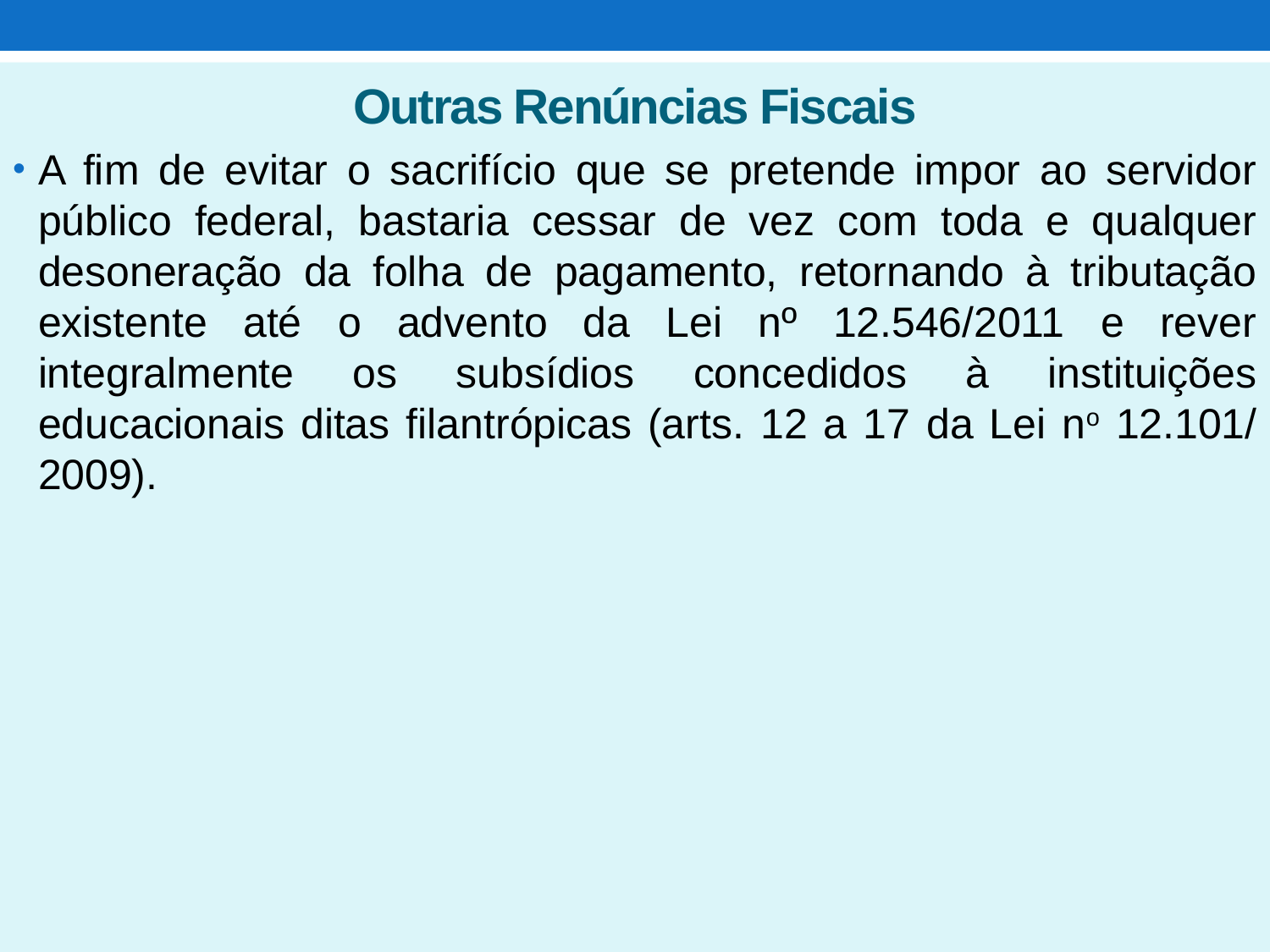

Outras Renúncias Fiscais
A fim de evitar o sacrifício que se pretende impor ao servidor público federal, bastaria cessar de vez com toda e qualquer desoneração da folha de pagamento, retornando à tributação existente até o advento da Lei nº 12.546/2011 e rever integralmente os subsídios concedidos à instituições educacionais ditas filantrópicas (arts. 12 a 17 da Lei no 12.101/ 2009).